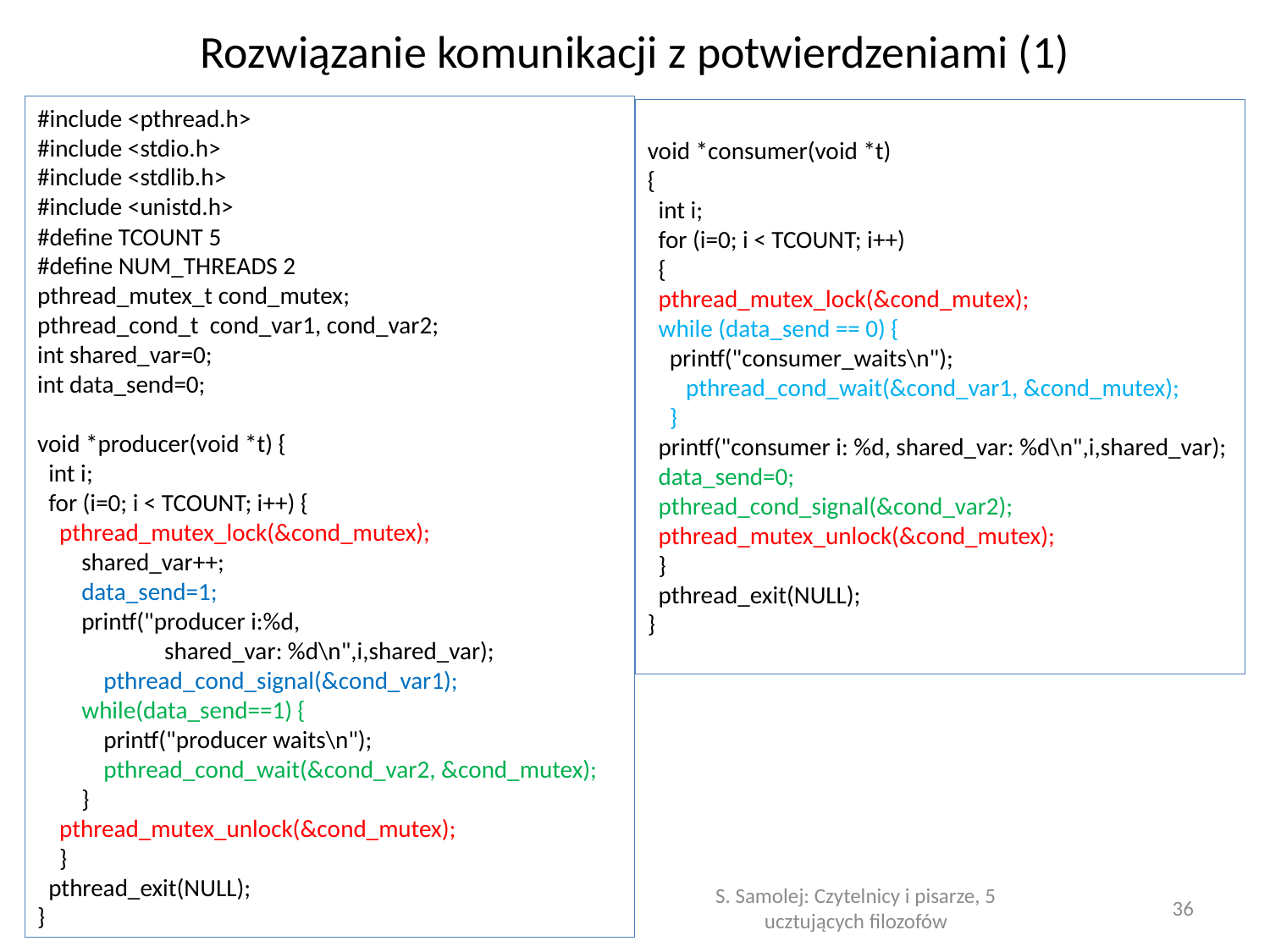

# Rozwiązanie komunikacji z potwierdzeniami (1)
#include <pthread.h>
#include <stdio.h>
#include <stdlib.h>
#include <unistd.h>
#define TCOUNT 5
#define NUM_THREADS 2
pthread_mutex_t cond_mutex;
pthread_cond_t  cond_var1, cond_var2;
int shared_var=0;
int data_send=0;

void *producer(void *t) {
  int i;
  for (i=0; i < TCOUNT; i++) {
    pthread_mutex_lock(&cond_mutex);
        shared_var++;
        data_send=1;
        printf("producer i:%d,
	shared_var: %d\n",i,shared_var);
            pthread_cond_signal(&cond_var1);
        while(data_send==1) {
            printf("producer waits\n");
            pthread_cond_wait(&cond_var2, &cond_mutex);
        }
    pthread_mutex_unlock(&cond_mutex);
    }
  pthread_exit(NULL);
}

void *consumer(void *t)
{
  int i;
  for (i=0; i < TCOUNT; i++)
  {
  pthread_mutex_lock(&cond_mutex);
  while (data_send == 0) {
    printf("consumer_waits\n");
       pthread_cond_wait(&cond_var1, &cond_mutex);
    }
  printf("consumer i: %d, shared_var: %d\n",i,shared_var);
  data_send=0;
  pthread_cond_signal(&cond_var2);
  pthread_mutex_unlock(&cond_mutex);
  }
  pthread_exit(NULL);
}

S. Samolej: Czytelnicy i pisarze, 5 ucztujących filozofów
36